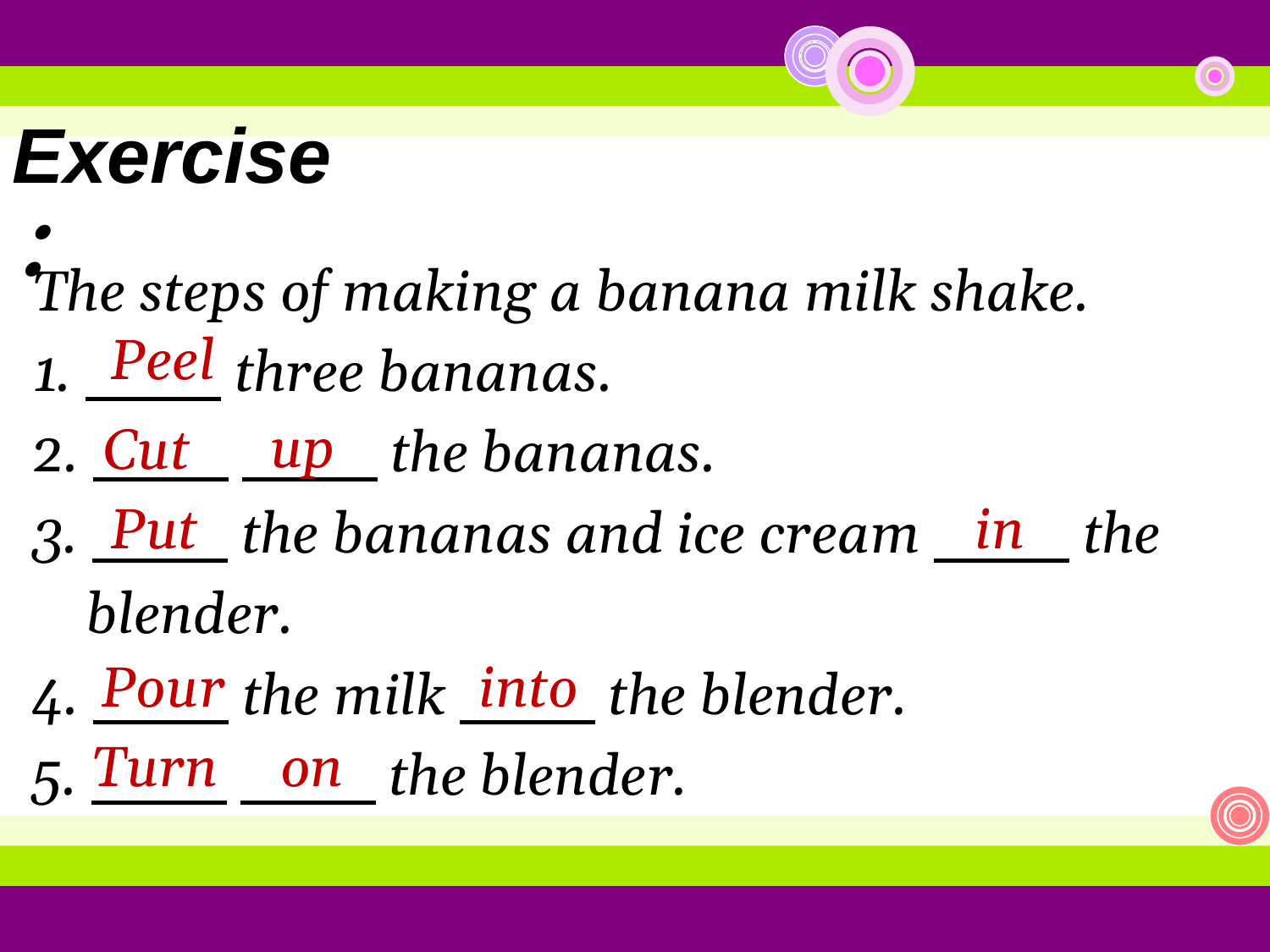

Exercise ：
The steps of making a banana milk shake.
1.            three bananas.
2.                       the bananas.
3.            the bananas and ice cream            the
    blender.
4.            the milk            the blender.
5.                       the blender.
Peel
up
Cut
Put
in
Pour
into
Turn
on